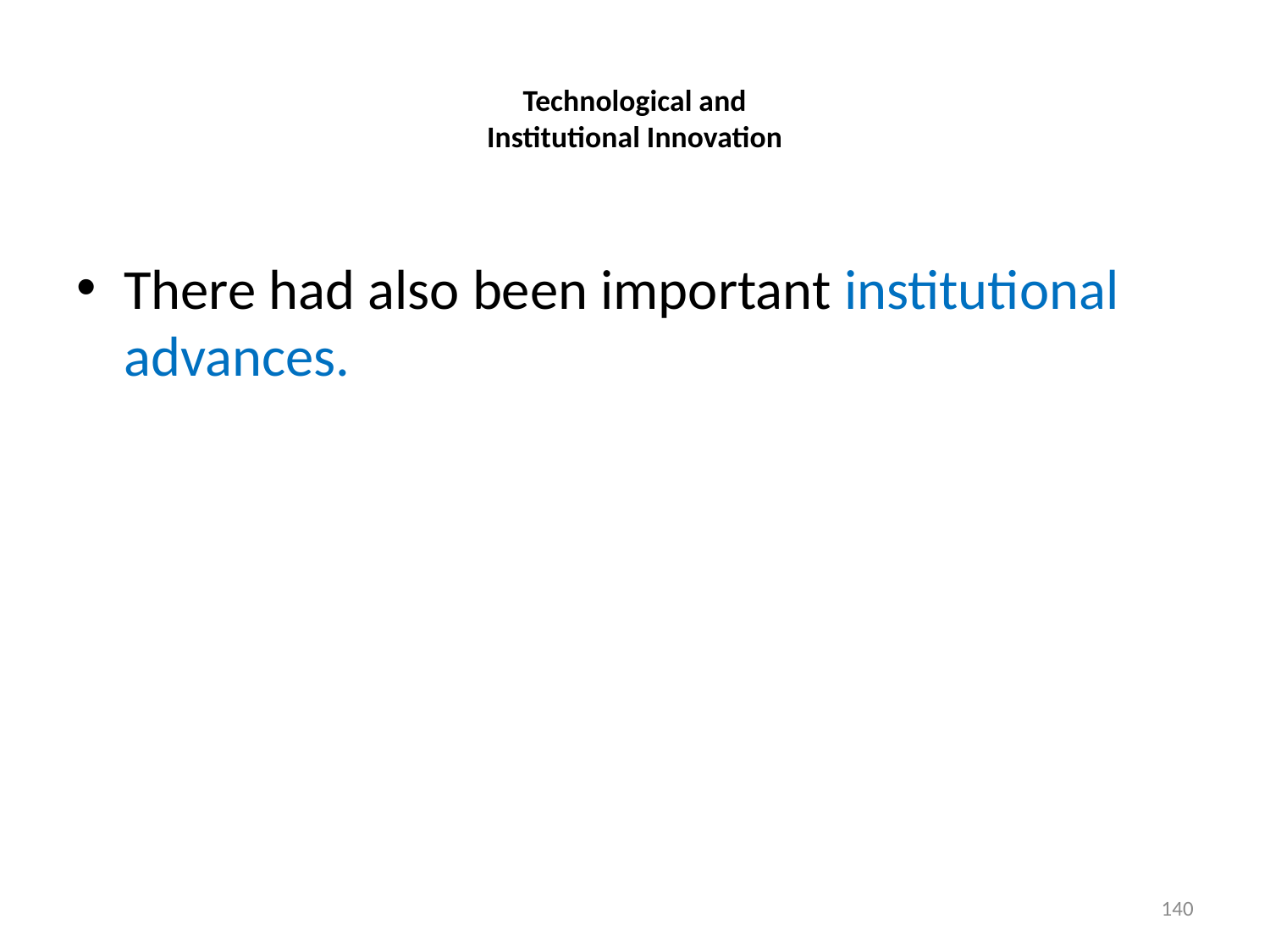

# Technological and Institutional Innovation
There had also been important institutional advances.

140